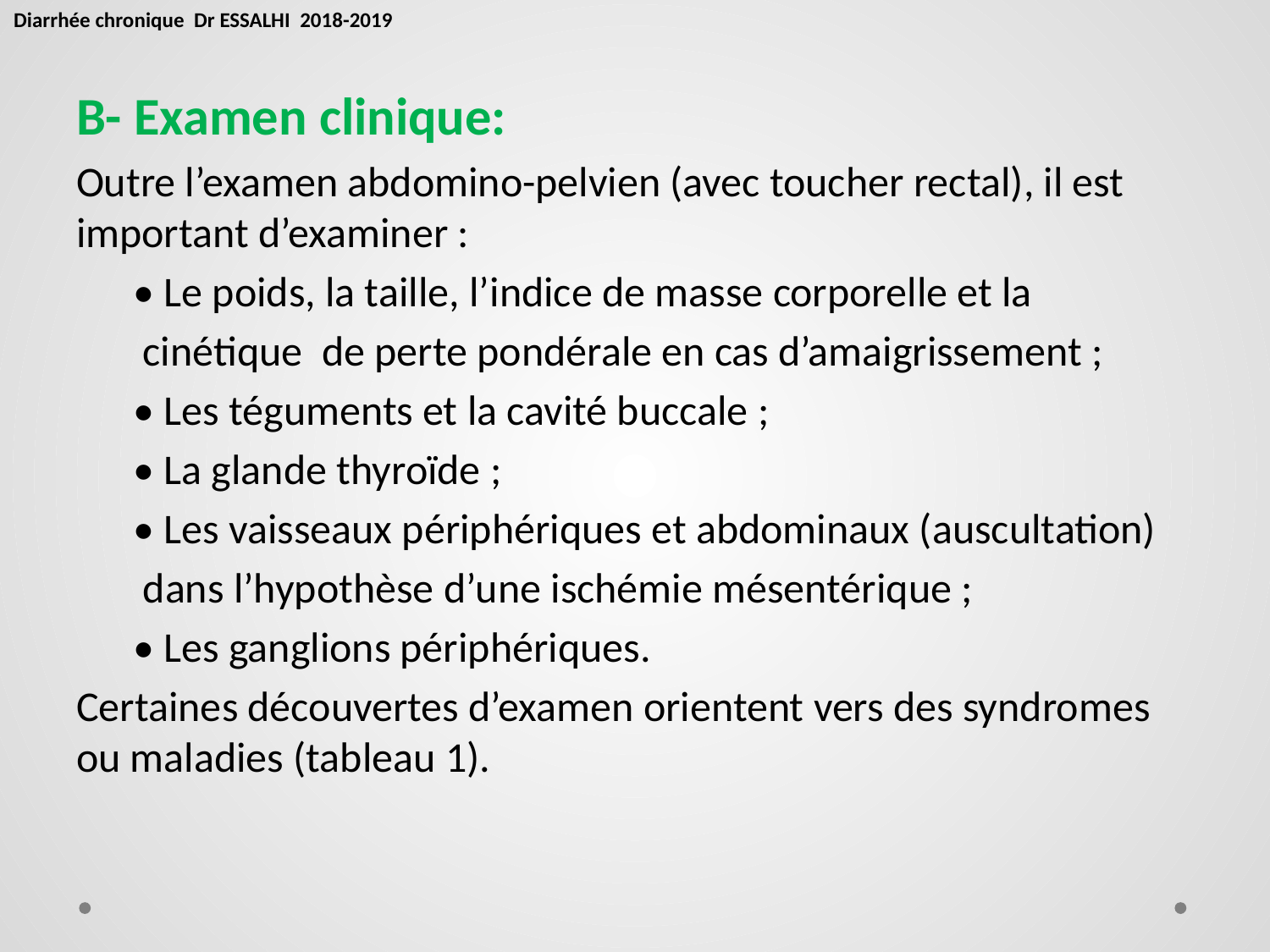

Diarrhée chronique  Dr ESSALHI  2018-2019
B- Examen clinique:
Outre l’examen abdomino-pelvien (avec toucher rectal), il est important d’examiner :
      • Le poids, la taille, l’indice de masse corporelle et la
       cinétique  de perte pondérale en cas d’amaigrissement ;
      • Les téguments et la cavité buccale ;
      • La glande thyroïde ;
      • Les vaisseaux périphériques et abdominaux (auscultation)
       dans l’hypothèse d’une ischémie mésentérique ;
      • Les ganglions périphériques.
Certaines découvertes d’examen orientent vers des syndromes ou maladies (tableau 1).